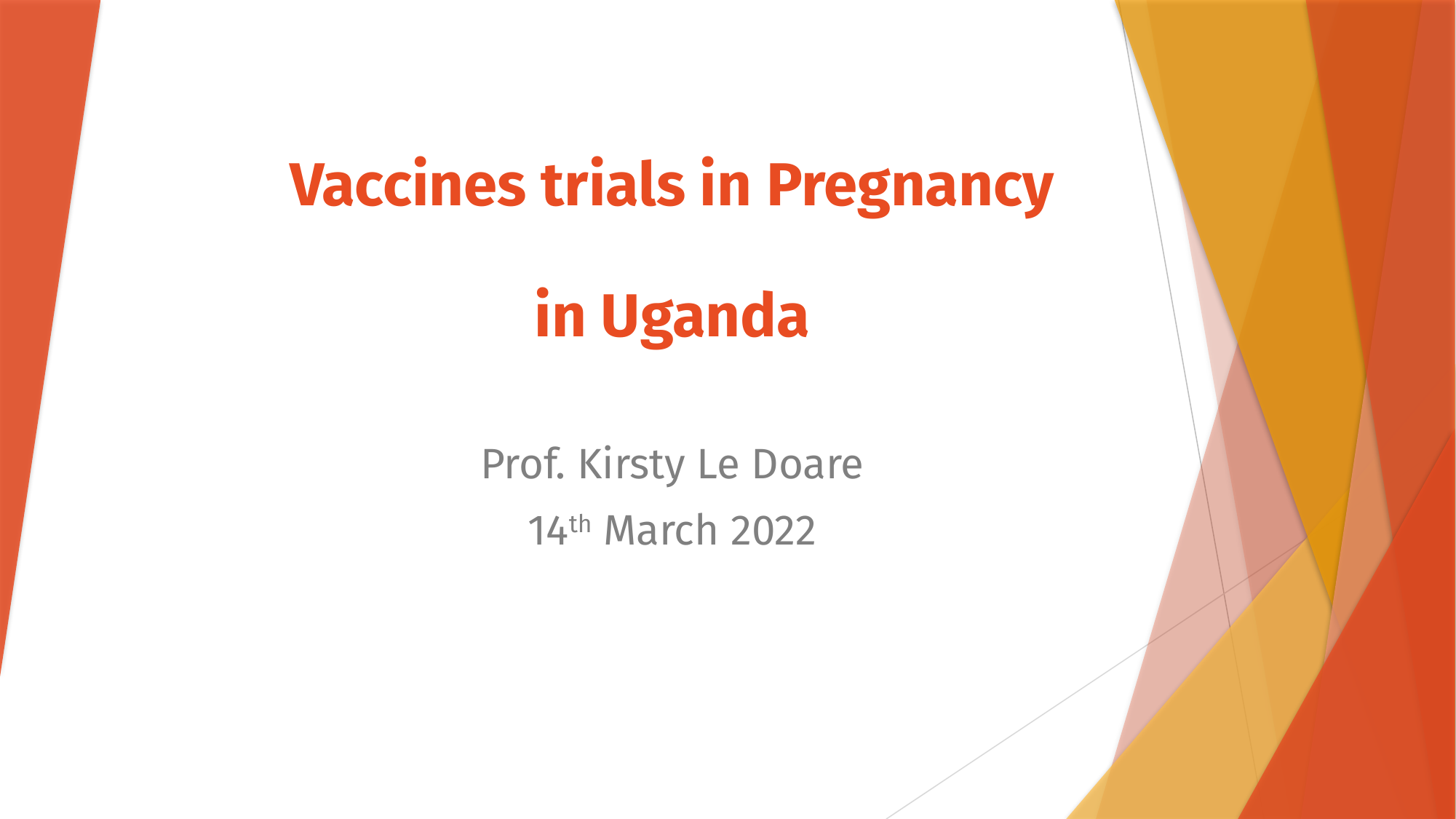

# Vaccines trials in Pregnancy in Uganda
Prof. Kirsty Le Doare
14th March 2022